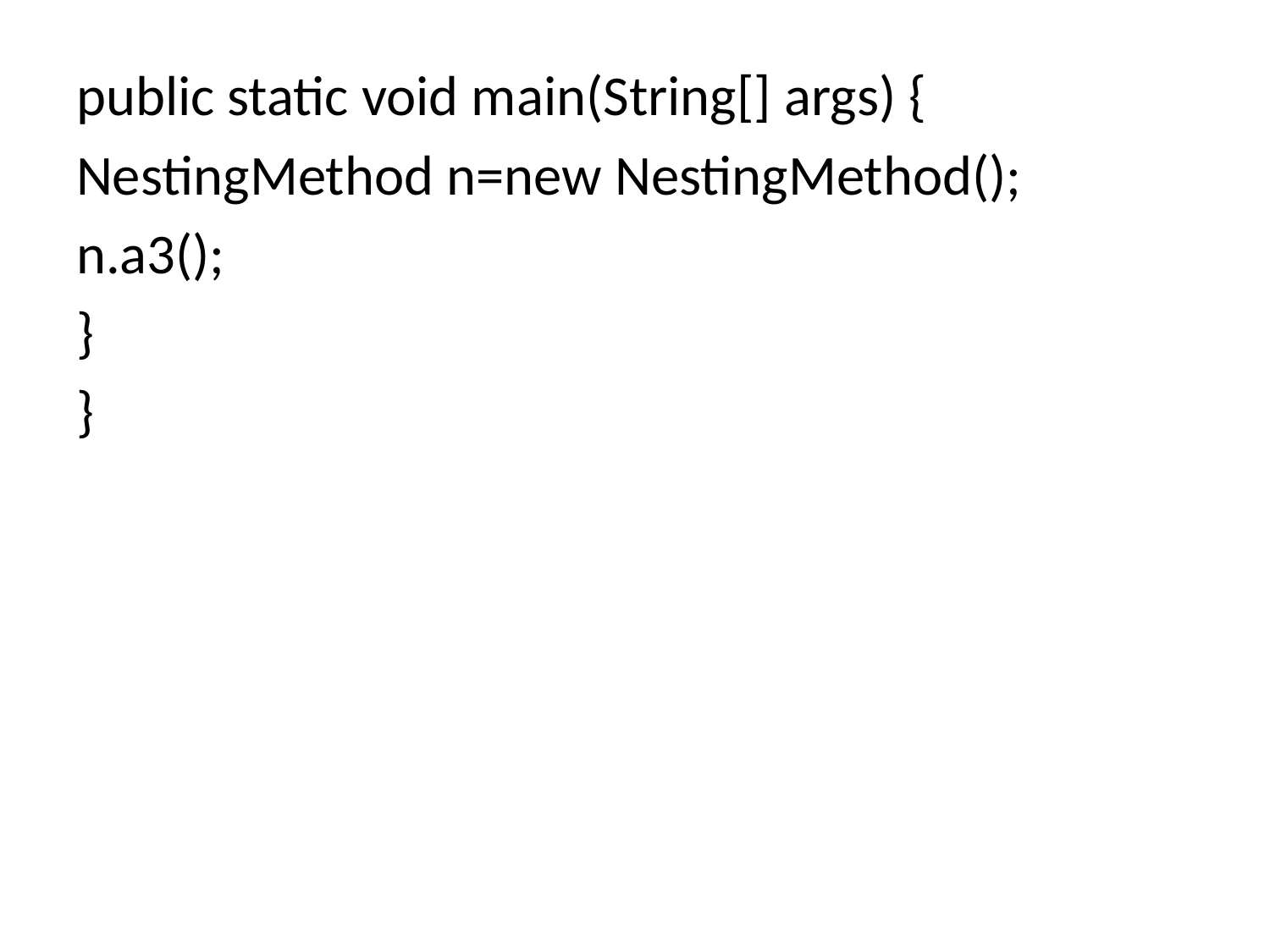

public static void main(String[] args) {
NestingMethod n=new NestingMethod();
n.a3();
}
}